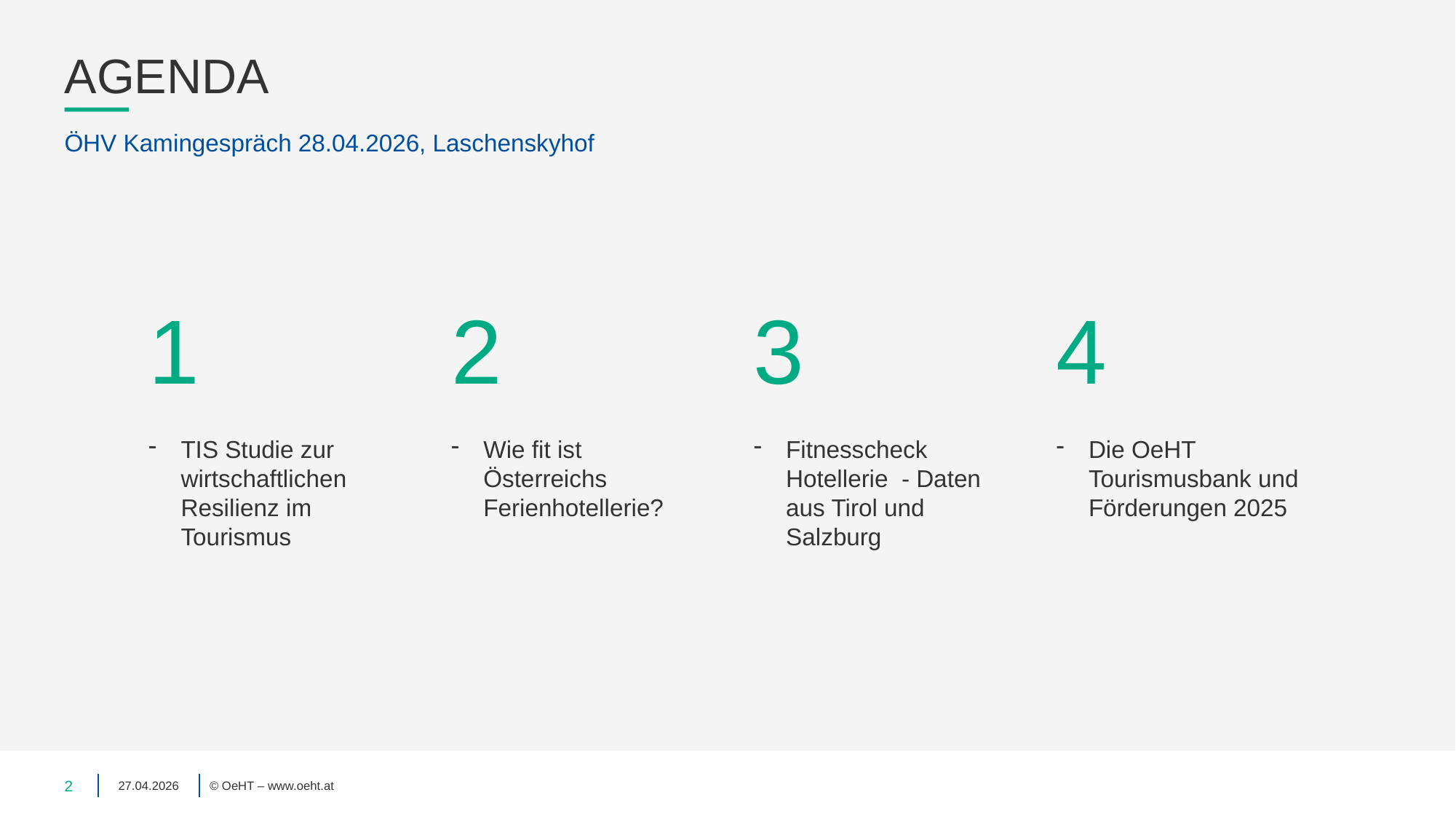

# AGENDA
ÖHV Kamingespräch 28.04.2026, Laschenskyhof
1
2
3
4

TIS Studie zur wirtschaftlichen Resilienz im Tourismus
Wie fit ist Österreichs Ferienhotellerie?
Fitnesscheck Hotellerie  - Daten aus Tirol und Salzburg
Die OeHT Tourismusbank und Förderungen 2025
2
27.04.2026
© OeHT ‒ www.oeht.at